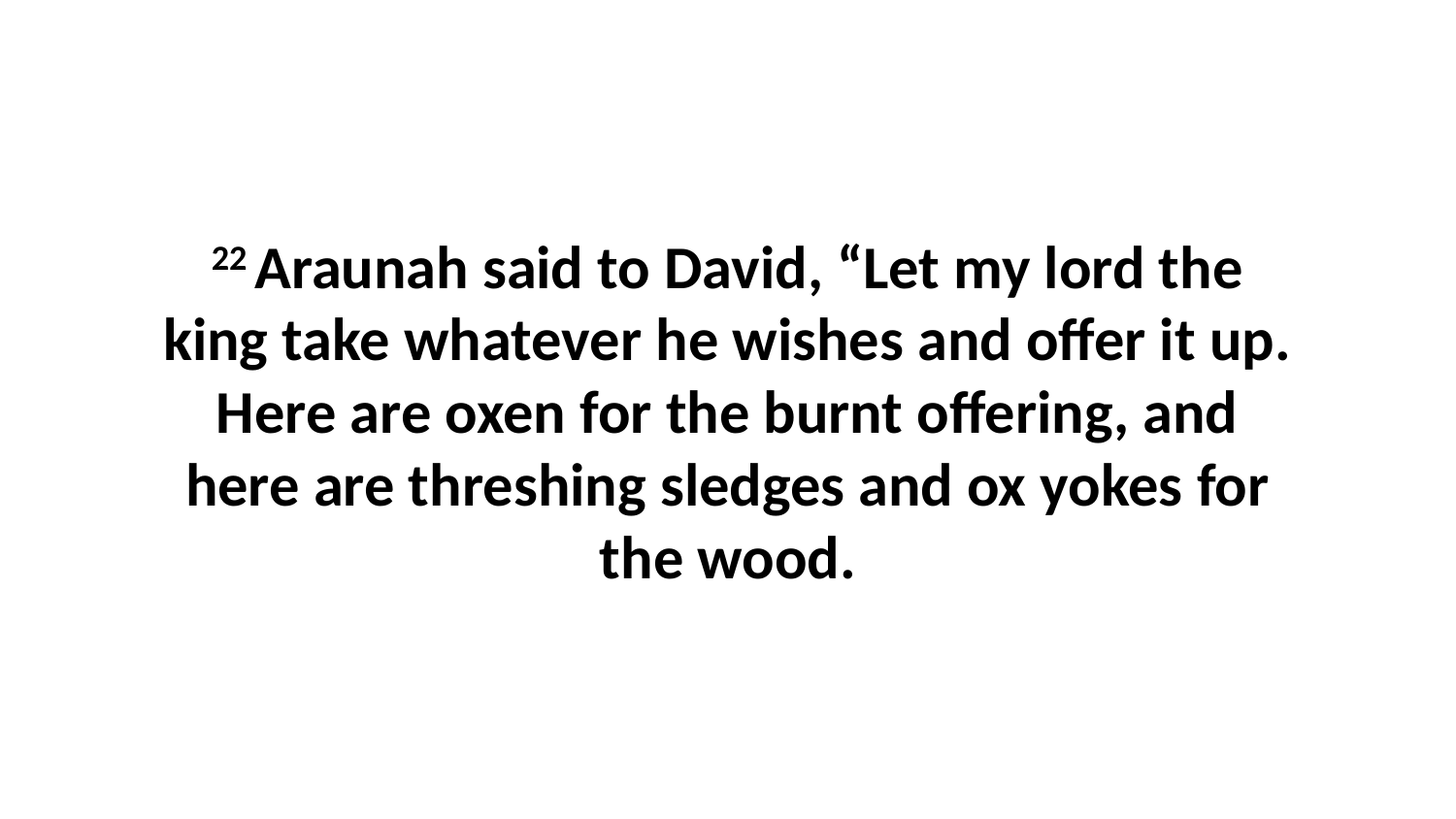

22 Araunah said to David, “Let my lord the king take whatever he wishes and offer it up. Here are oxen for the burnt offering, and here are threshing sledges and ox yokes for the wood.